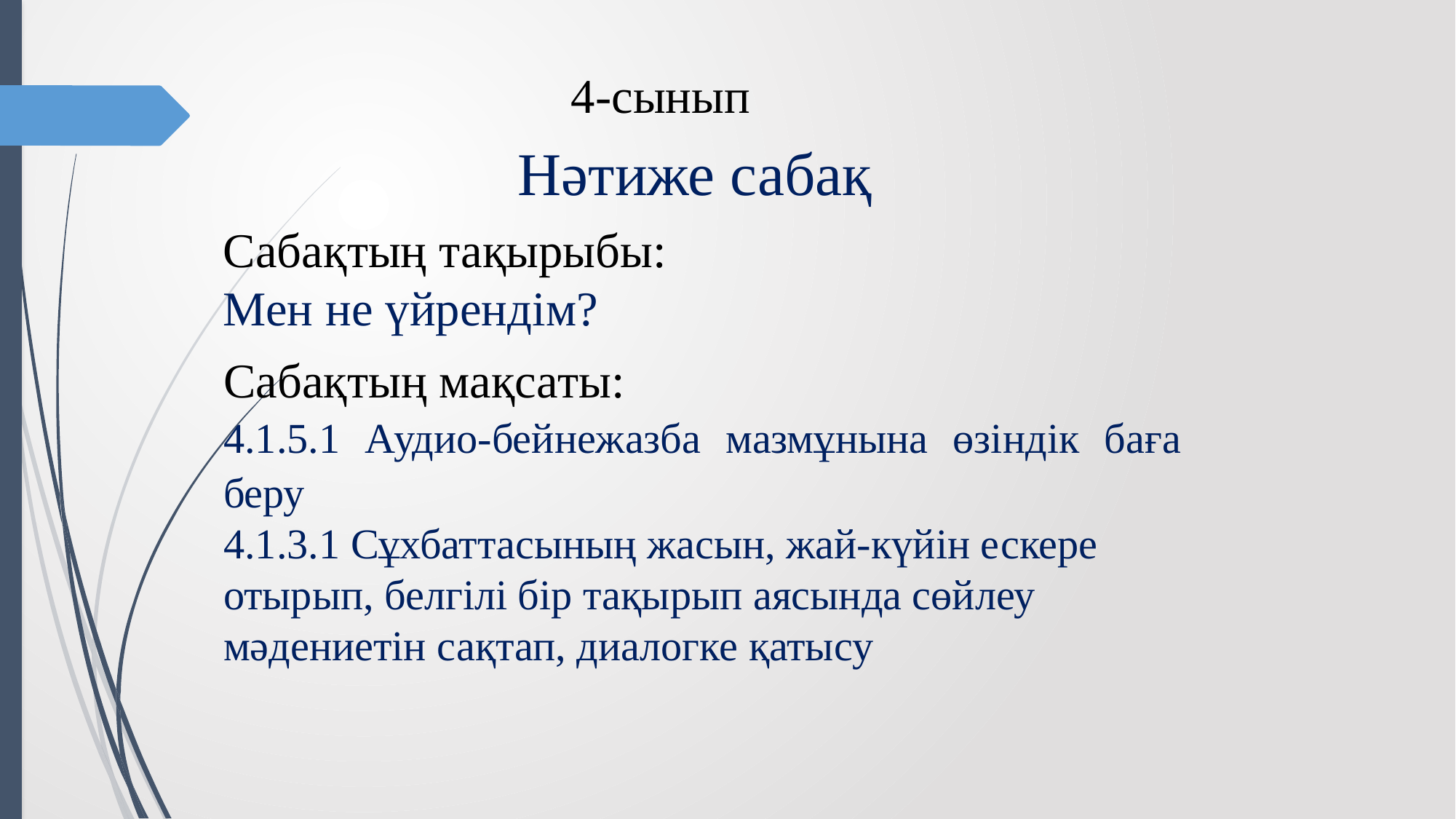

4-сынып
Нәтиже сабақ
Сабақтың тақырыбы:
Мен не үйрендім?
Сабақтың мақсаты:
4.1.5.1 Аудио-бейнежазба мазмұнына өзіндік баға беру
4.​1.​3.​1 Сұхбаттасының жасын, жай-күйін ескере отырып, белгілі бір тақырып аясында сөйлеу мәдениетін сақтап, диалогке қатысу